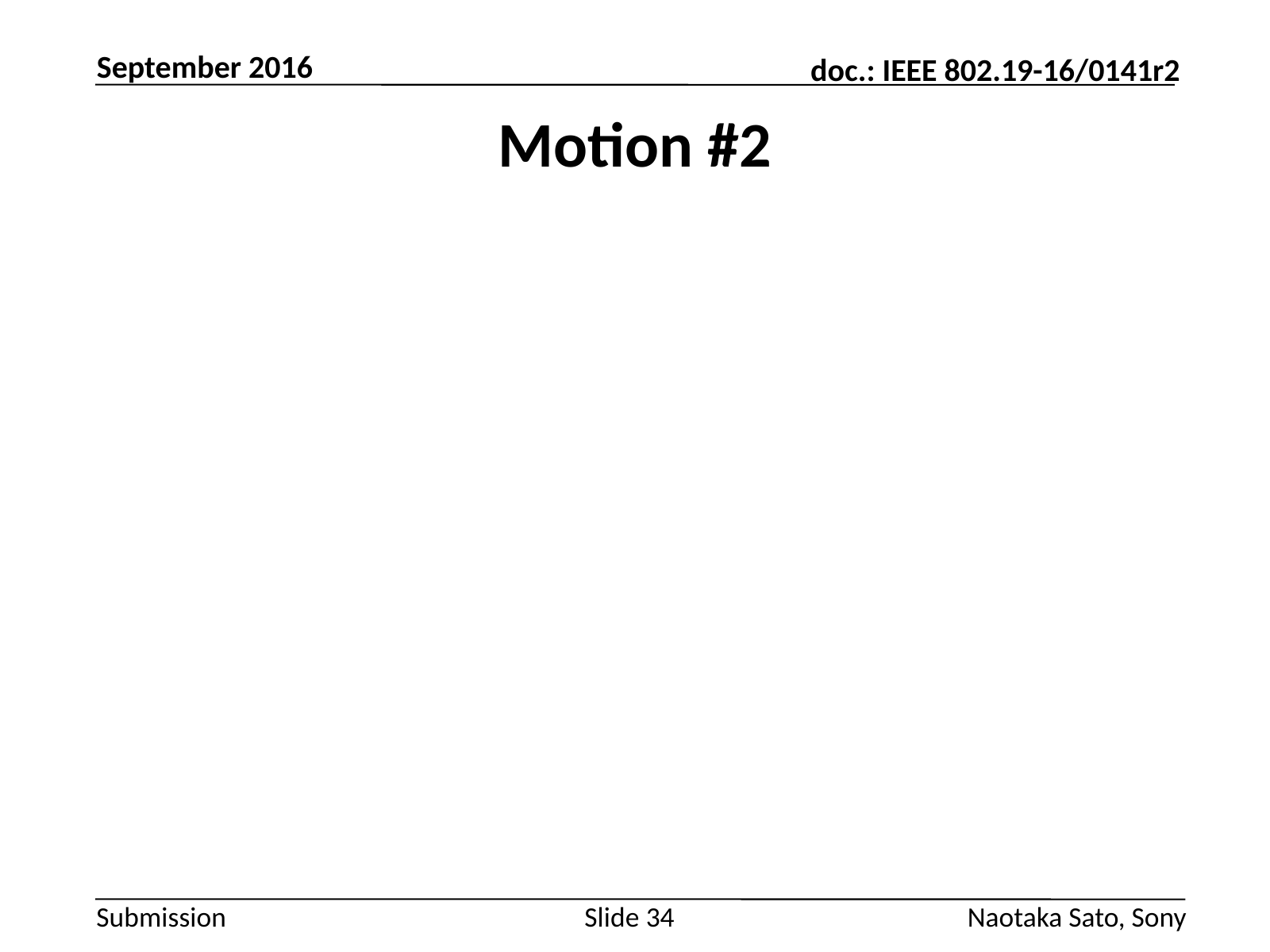

September 2016
# Motion #2

Slide 34
Naotaka Sato, Sony